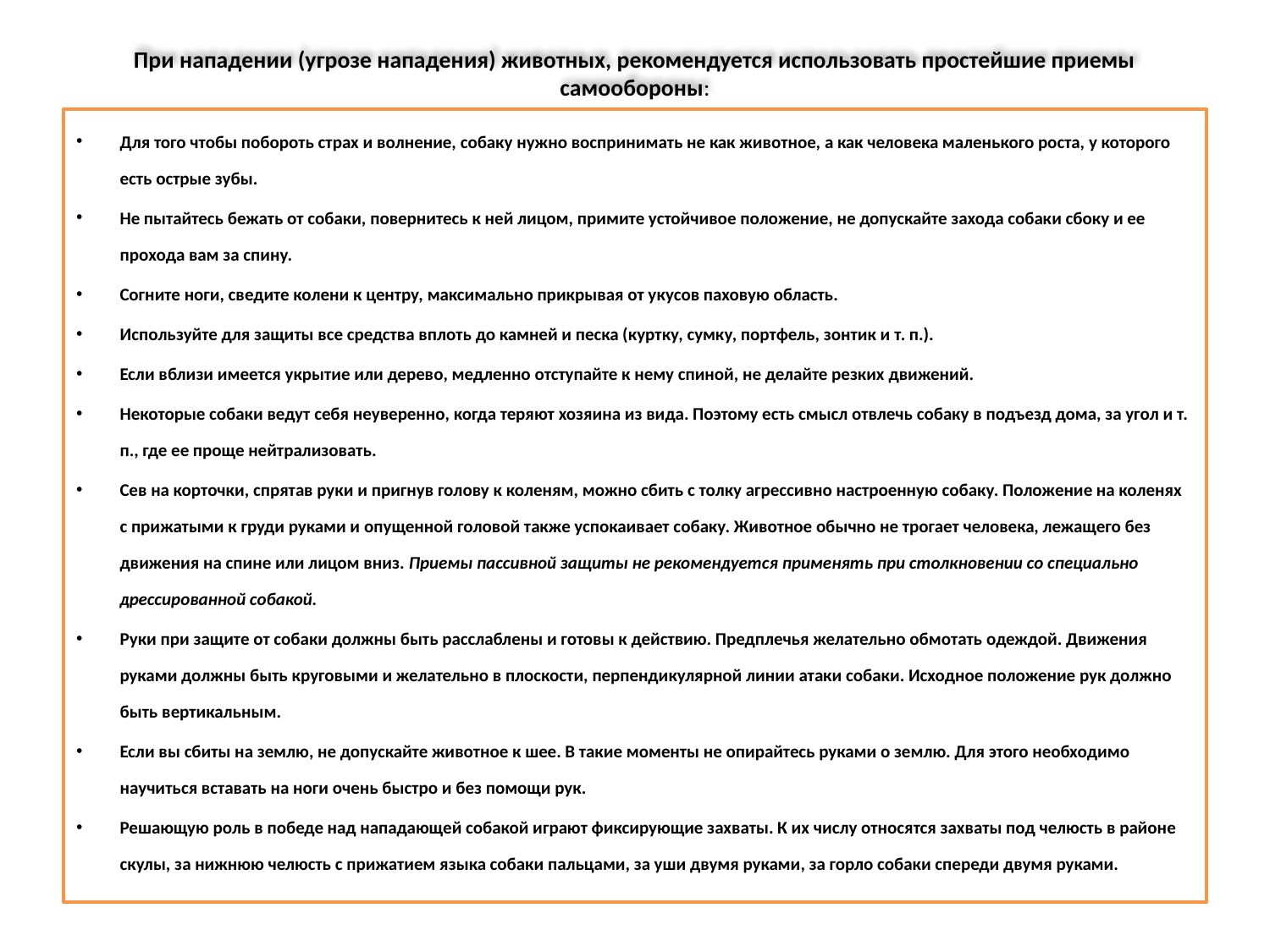

# При нападении (угрозе нападения) животных, рекомендуется использовать простейшие приемы самообороны:
Для того чтобы побороть страх и волнение, собаку нужно воспринимать не как животное, а как человека маленького роста, у которого есть острые зубы.
Не пытайтесь бежать от собаки, повернитесь к ней лицом, примите устойчивое положение, не допускайте захода собаки сбоку и ее прохода вам за спину.
Согните ноги, сведите колени к центру, максимально прикрывая от укусов паховую область.
Используйте для защиты все средства вплоть до камней и песка (куртку, сумку, портфель, зонтик и т. п.).
Если вблизи имеется укрытие или дерево, медленно отступайте к нему спиной, не делайте резких движений.
Некоторые собаки ведут себя неуверенно, когда теряют хозяина из вида. Поэтому есть смысл отвлечь собаку в подъезд дома, за угол и т. п., где ее проще нейтрализовать.
Сев на корточки, спрятав руки и пригнув голову к коленям, можно сбить с толку агрессивно настроенную собаку. Положение на коленях с прижатыми к груди руками и опущенной головой также успокаивает собаку. Животное обычно не трогает человека, лежащего без движения на спине или лицом вниз. Приемы пассивной защиты не рекомендуется применять при столкновении со специально дрессированной собакой.
Руки при защите от собаки должны быть расслаблены и готовы к действию. Предплечья желательно обмотать одеждой. Движения руками должны быть круговыми и желательно в плоскости, перпендикулярной линии атаки собаки. Исходное положение рук должно быть вертикальным.
Если вы сбиты на землю, не допускайте животное к шее. В такие моменты не опирайтесь руками о землю. Для этого необходимо научиться вставать на ноги очень быстро и без помощи рук.
Решающую роль в победе над нападающей собакой играют фиксирующие захваты. К их числу относятся захваты под челюсть в районе скулы, за нижнюю челюсть с прижатием языка собаки пальцами, за уши двумя руками, за горло собаки спереди двумя руками.